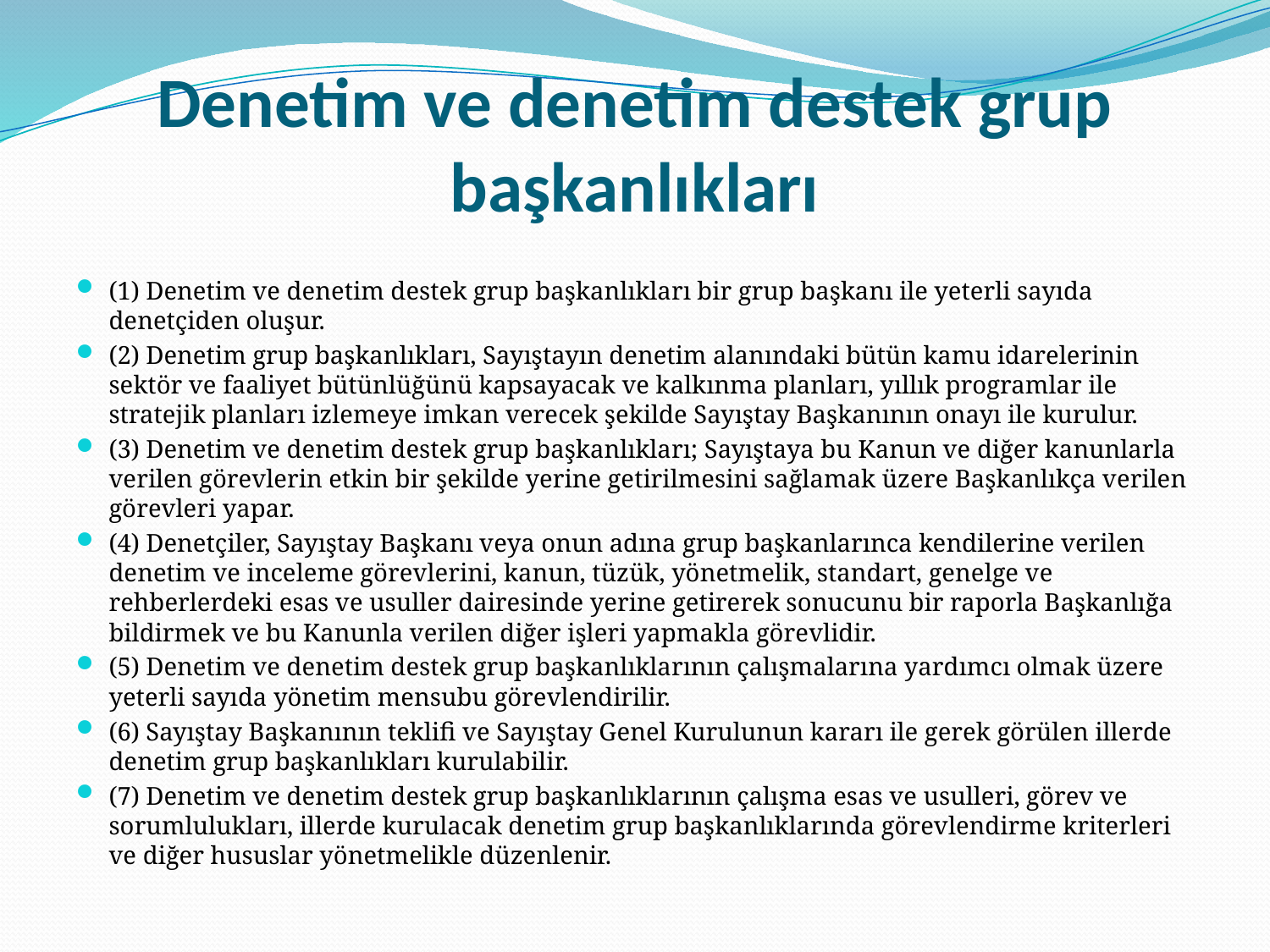

# Denetim ve denetim destek grup başkanlıkları
(1) Denetim ve denetim destek grup başkanlıkları bir grup başkanı ile yeterli sayıda denetçiden oluşur.
(2) Denetim grup başkanlıkları, Sayıştayın denetim alanındaki bütün kamu idarelerinin sektör ve faaliyet bütünlüğünü kapsayacak ve kalkınma planları, yıllık programlar ile stratejik planları izlemeye imkan verecek şekilde Sayıştay Başkanının onayı ile kurulur.
(3) Denetim ve denetim destek grup başkanlıkları; Sayıştaya bu Kanun ve diğer kanunlarla verilen görevlerin etkin bir şekilde yerine getirilmesini sağlamak üzere Başkanlıkça verilen görevleri yapar.
(4) Denetçiler, Sayıştay Başkanı veya onun adına grup başkanlarınca kendilerine verilen denetim ve inceleme görevlerini, kanun, tüzük, yönetmelik, standart, genelge ve rehberlerdeki esas ve usuller dairesinde yerine getirerek sonucunu bir raporla Başkanlığa bildirmek ve bu Kanunla verilen diğer işleri yapmakla görevlidir.
(5) Denetim ve denetim destek grup başkanlıklarının çalışmalarına yardımcı olmak üzere yeterli sayıda yönetim mensubu görevlendirilir.
(6) Sayıştay Başkanının teklifi ve Sayıştay Genel Kurulunun kararı ile gerek görülen illerde denetim grup başkanlıkları kurulabilir.
(7) Denetim ve denetim destek grup başkanlıklarının çalışma esas ve usulleri, görev ve sorumlulukları, illerde kurulacak denetim grup başkanlıklarında görevlendirme kriterleri ve diğer hususlar yönetmelikle düzenlenir.